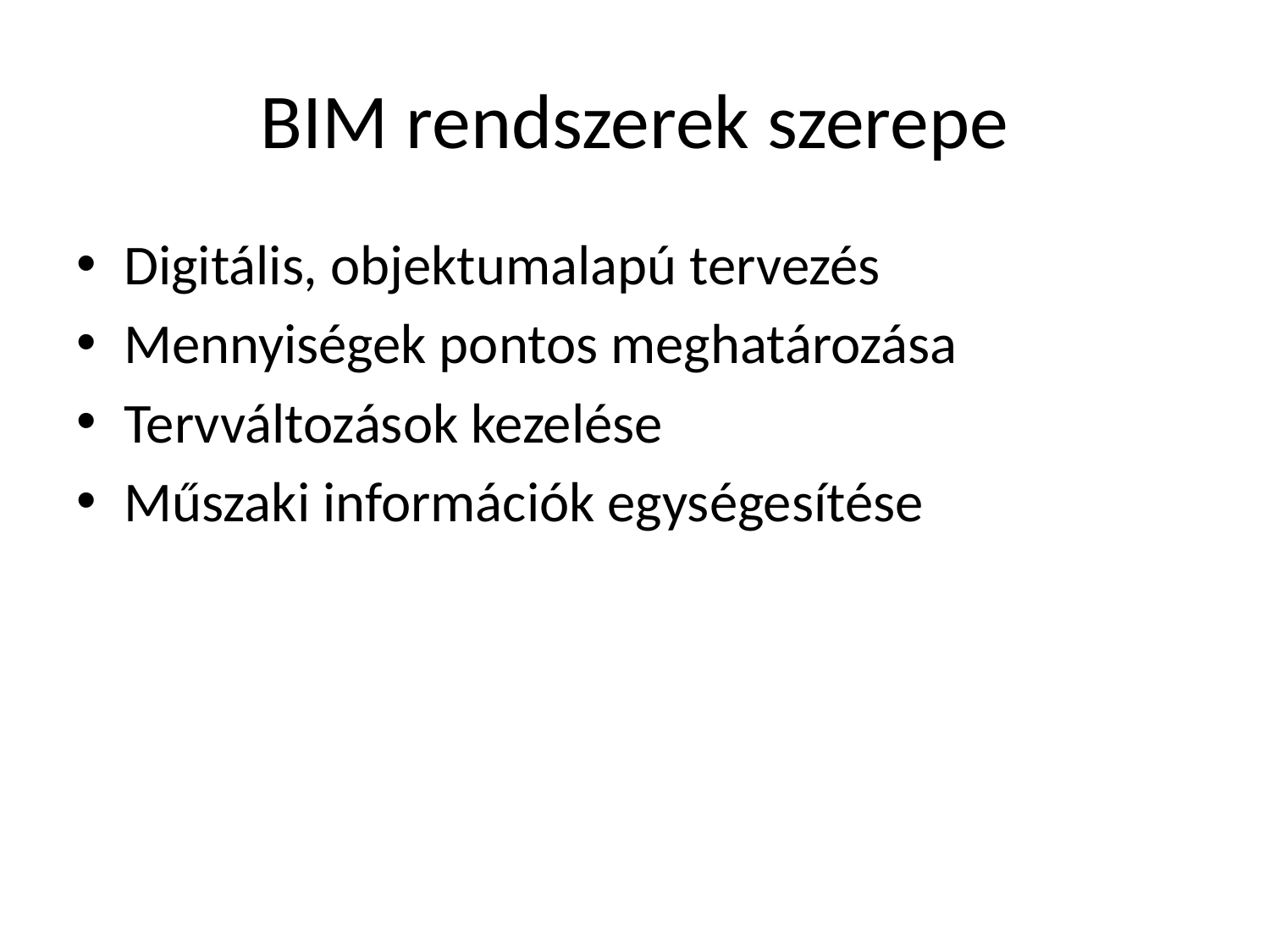

# BIM rendszerek szerepe
Digitális, objektumalapú tervezés
Mennyiségek pontos meghatározása
Tervváltozások kezelése
Műszaki információk egységesítése